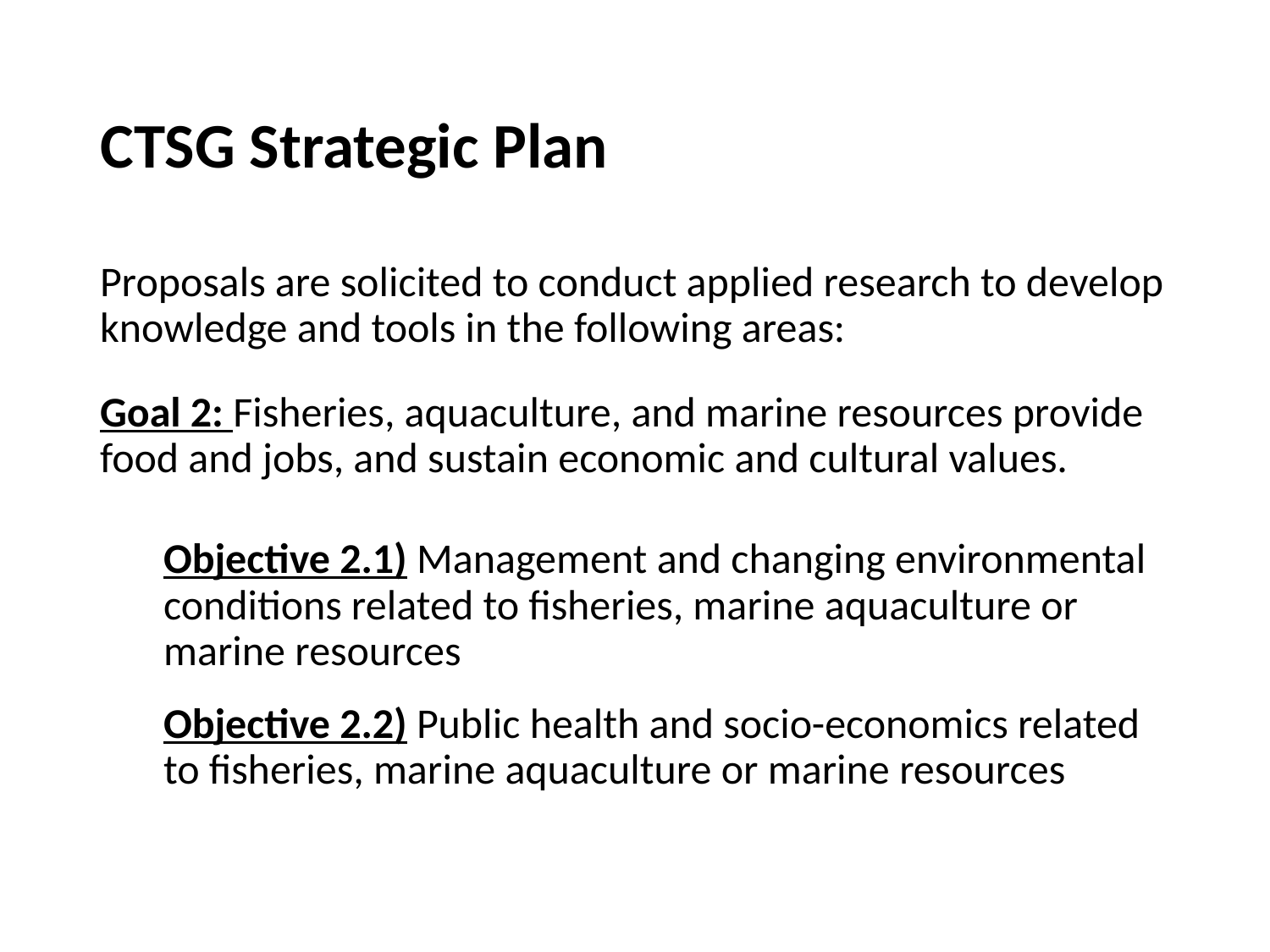

# CTSG Strategic Plan
Proposals are solicited to conduct applied research to develop knowledge and tools in the following areas:

Goal 2: Fisheries, aquaculture, and marine resources provide food and jobs, and sustain economic and cultural values.

Objective 2.1) Management and changing environmental conditions related to fisheries, marine aquaculture or marine resources
Objective 2.2) Public health and socio-economics related to fisheries, marine aquaculture or marine resources